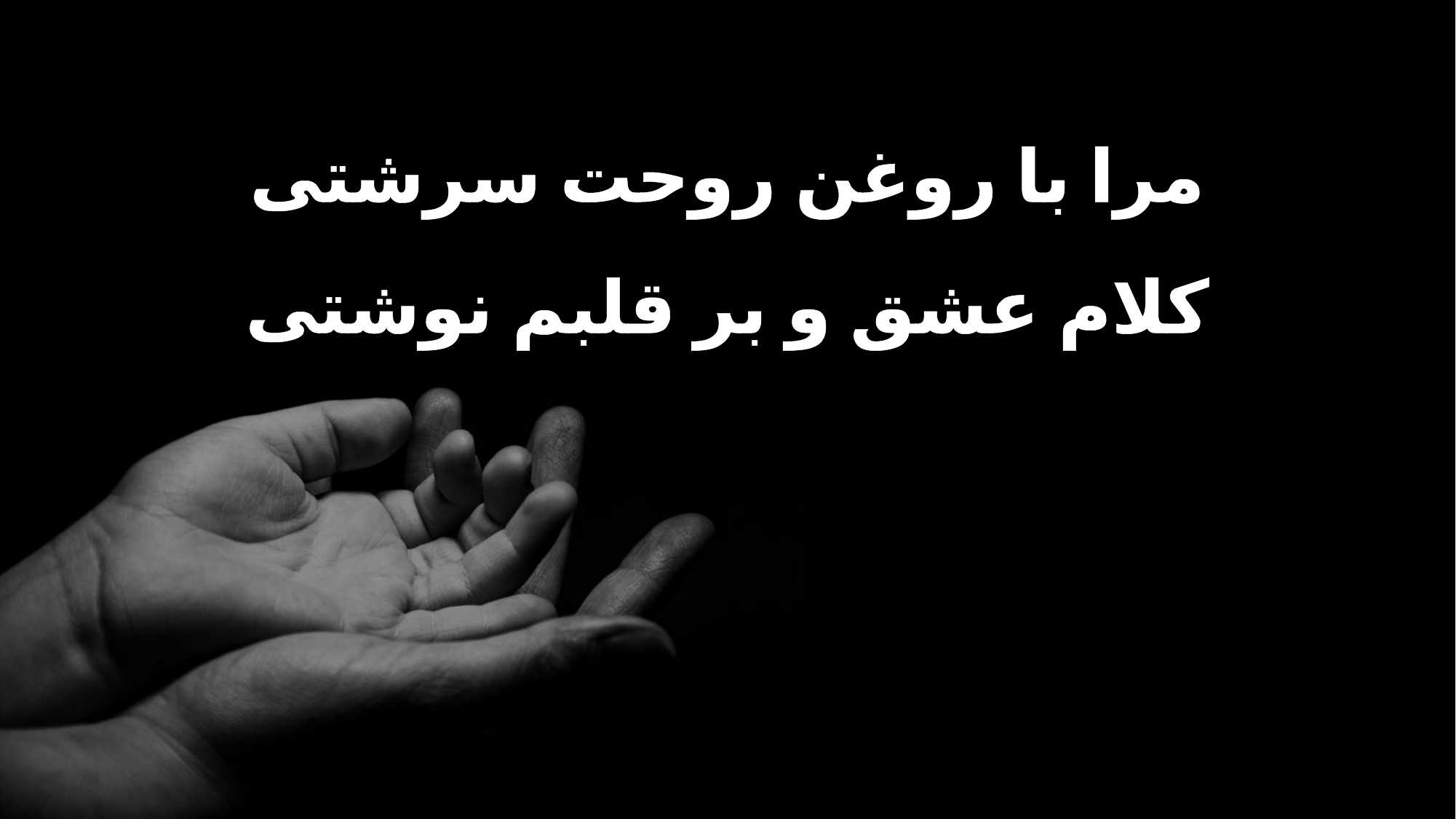

مرا با روغن روحت سرشتی
کلام عشق و بر قلبم نوشتی